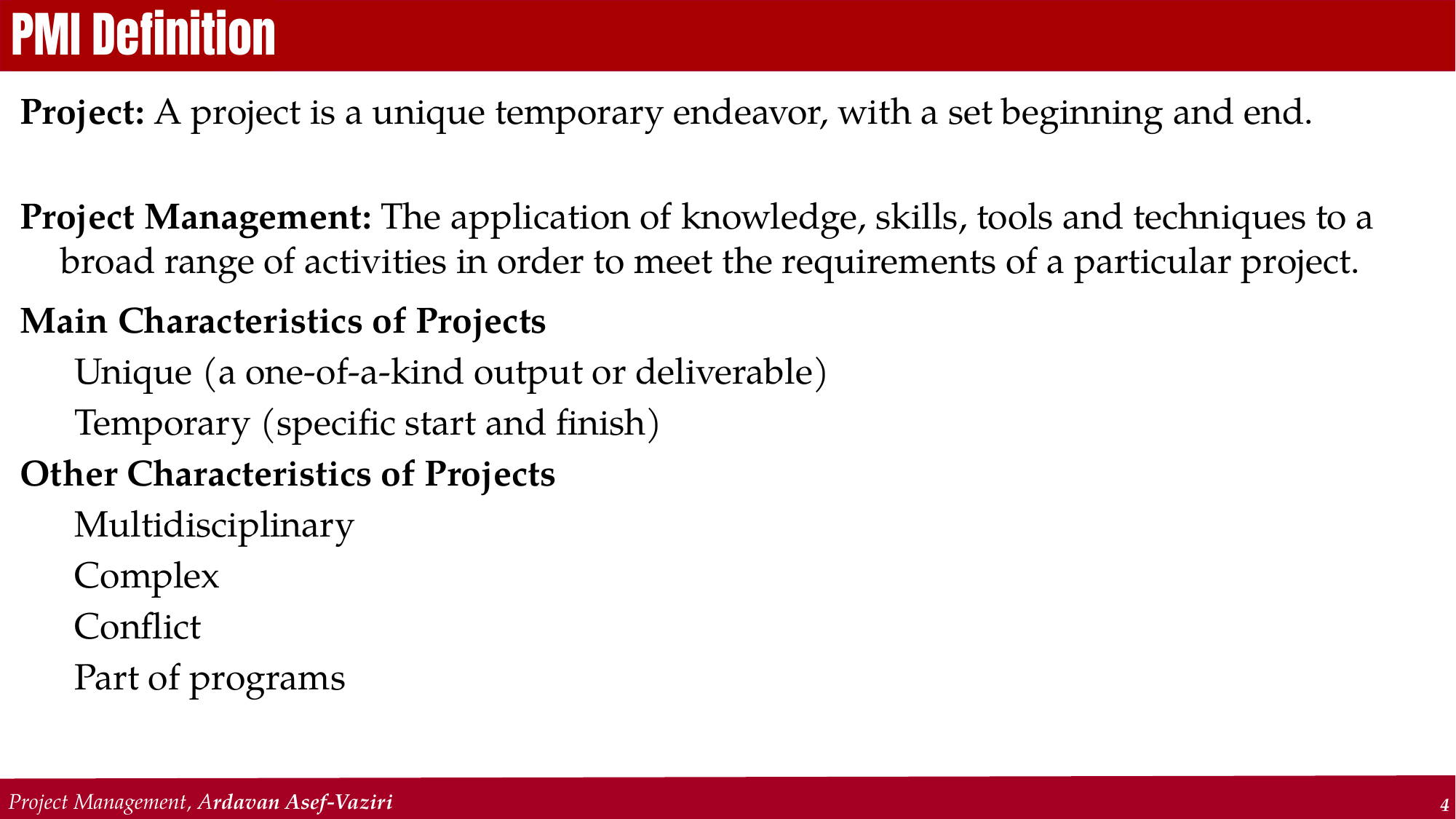

# PMI Definition
Project: A project is a unique temporary endeavor, with a set beginning and end.

Project Management: The application of knowledge, skills, tools and techniques to a broad range of activities in order to meet the requirements of a particular project.
Main Characteristics of Projects
Unique (a one-of-a-kind output or deliverable)
Temporary (specific start and finish)
Other Characteristics of Projects
Multidisciplinary
Complex
Conflict
Part of programs